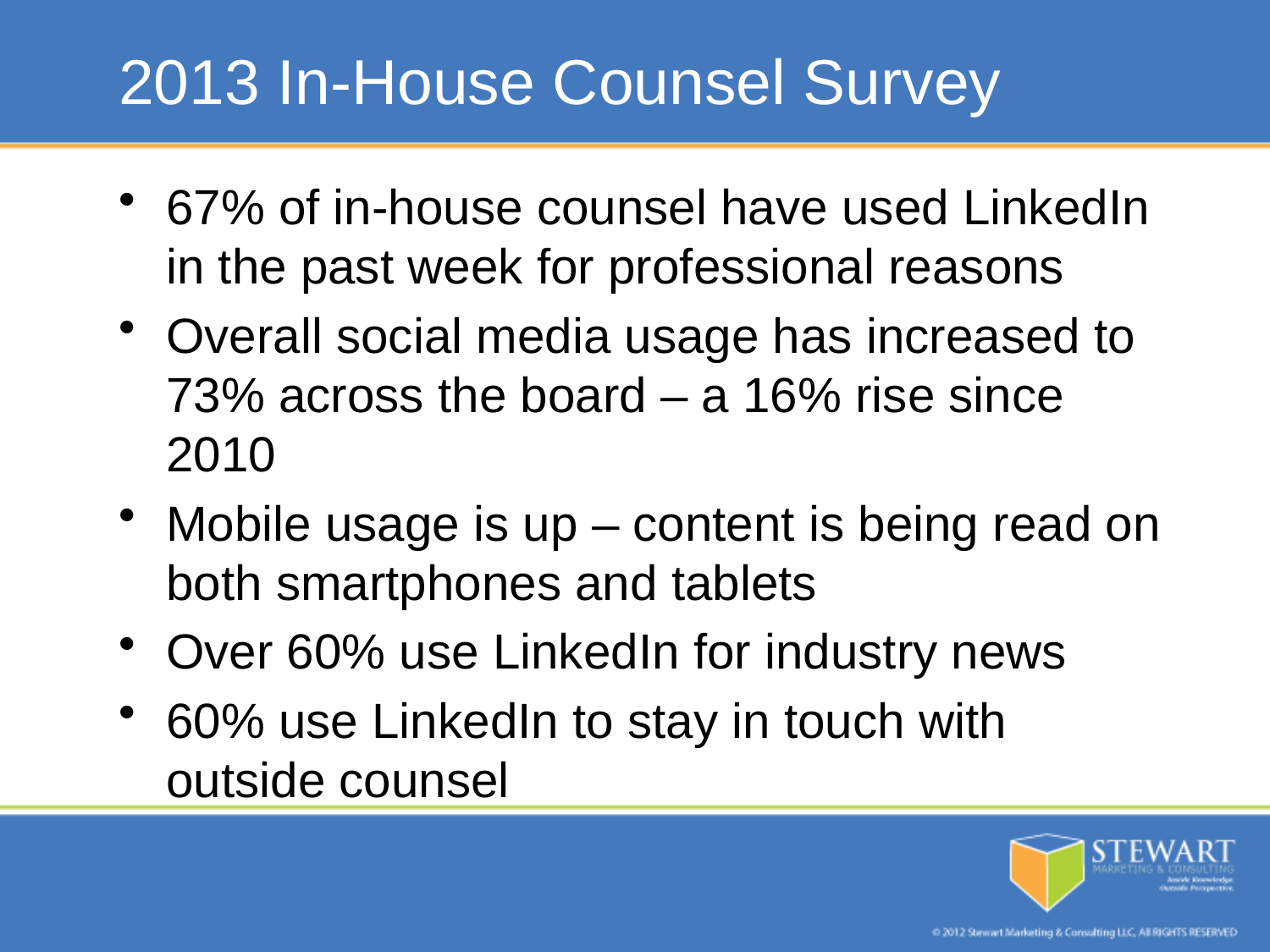

# 2013 In-House Counsel Survey
67% of in-house counsel have used LinkedIn in the past week for professional reasons
Overall social media usage has increased to 73% across the board – a 16% rise since 2010
Mobile usage is up – content is being read on both smartphones and tablets
Over 60% use LinkedIn for industry news
60% use LinkedIn to stay in touch with outside counsel